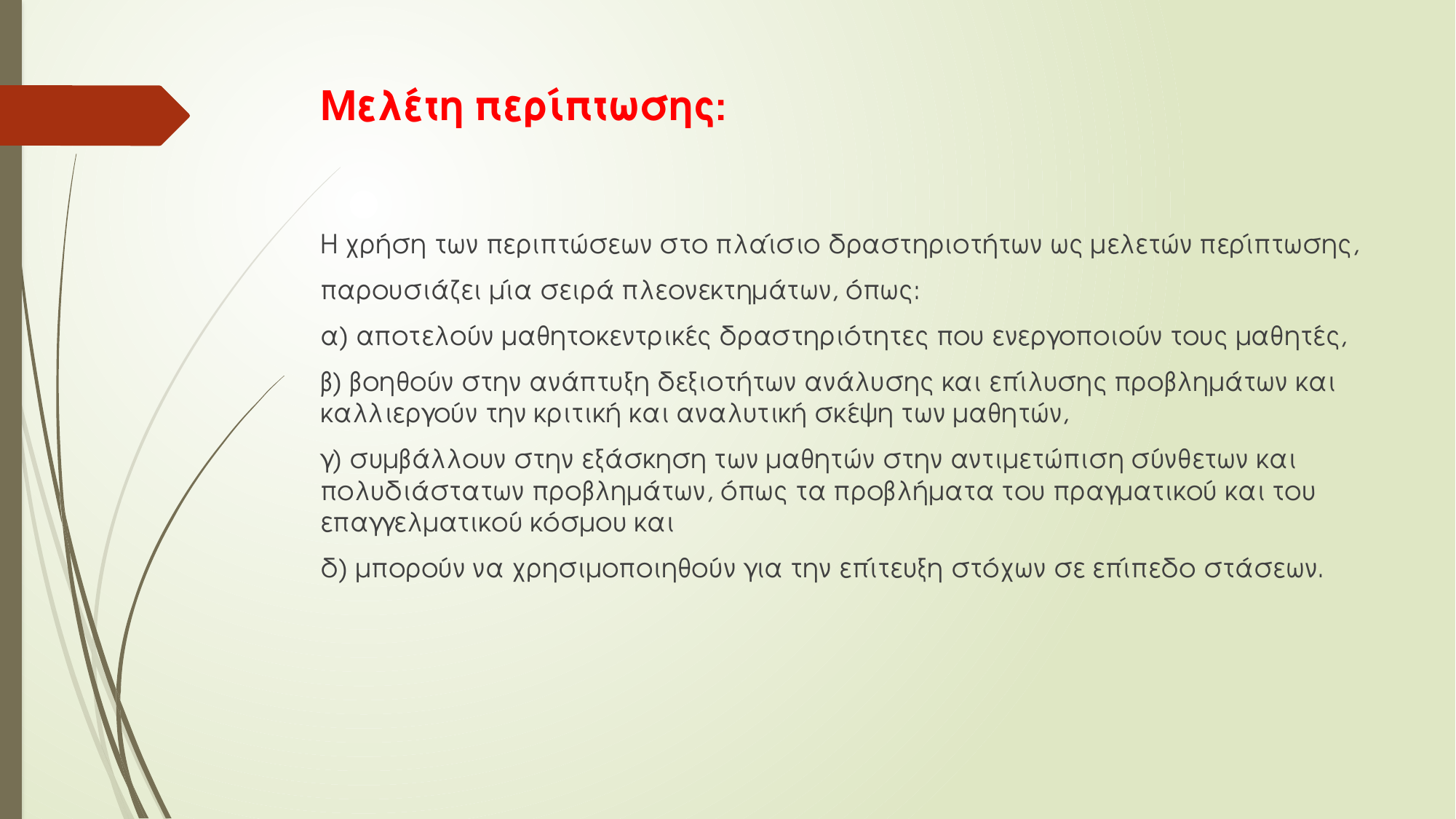

# Μελέτη περίπτωσης:
Η χρήση των περιπτώσεων στο πλαίσιο δραστηριοτήτων ως μελετών περίπτωσης,
παρουσιάζει μία σειρά πλεονεκτημάτων, όπως:
α) αποτελούν μαθητοκεντρικές δραστηριότητες που ενεργοποιούν τους μαθητές,
β) βοηθούν στην ανάπτυξη δεξιοτήτων ανάλυσης και επίλυσης προβλημάτων και καλλιεργούν την κριτική και αναλυτική σκέψη των μαθητών,
γ) συμβάλλουν στην εξάσκηση των μαθητών στην αντιμετώπιση σύνθετων και πολυδιάστατων προβλημάτων, όπως τα προβλήματα του πραγματικού και του επαγγελματικού κόσμου και
δ) μπορούν να χρησιμοποιηθούν για την επίτευξη στόχων σε επίπεδο στάσεων.